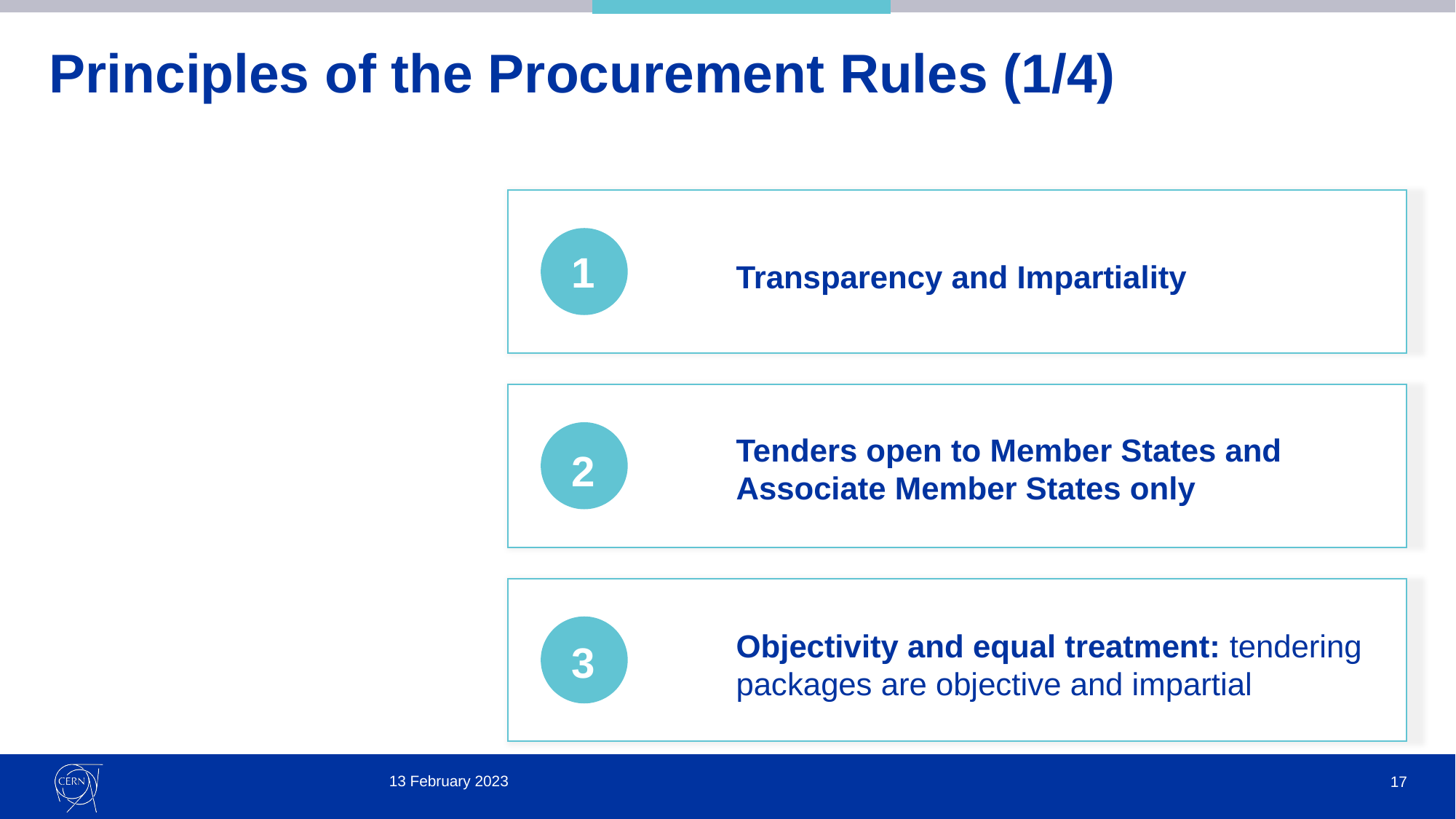

# Principles of the Procurement Rules (1/4)

1
Transparency and Impartiality

Tenders open to Member States and Associate Member States only
2

Objectivity and equal treatment: tendering packages are objective and impartial
3
13 February 2023
17